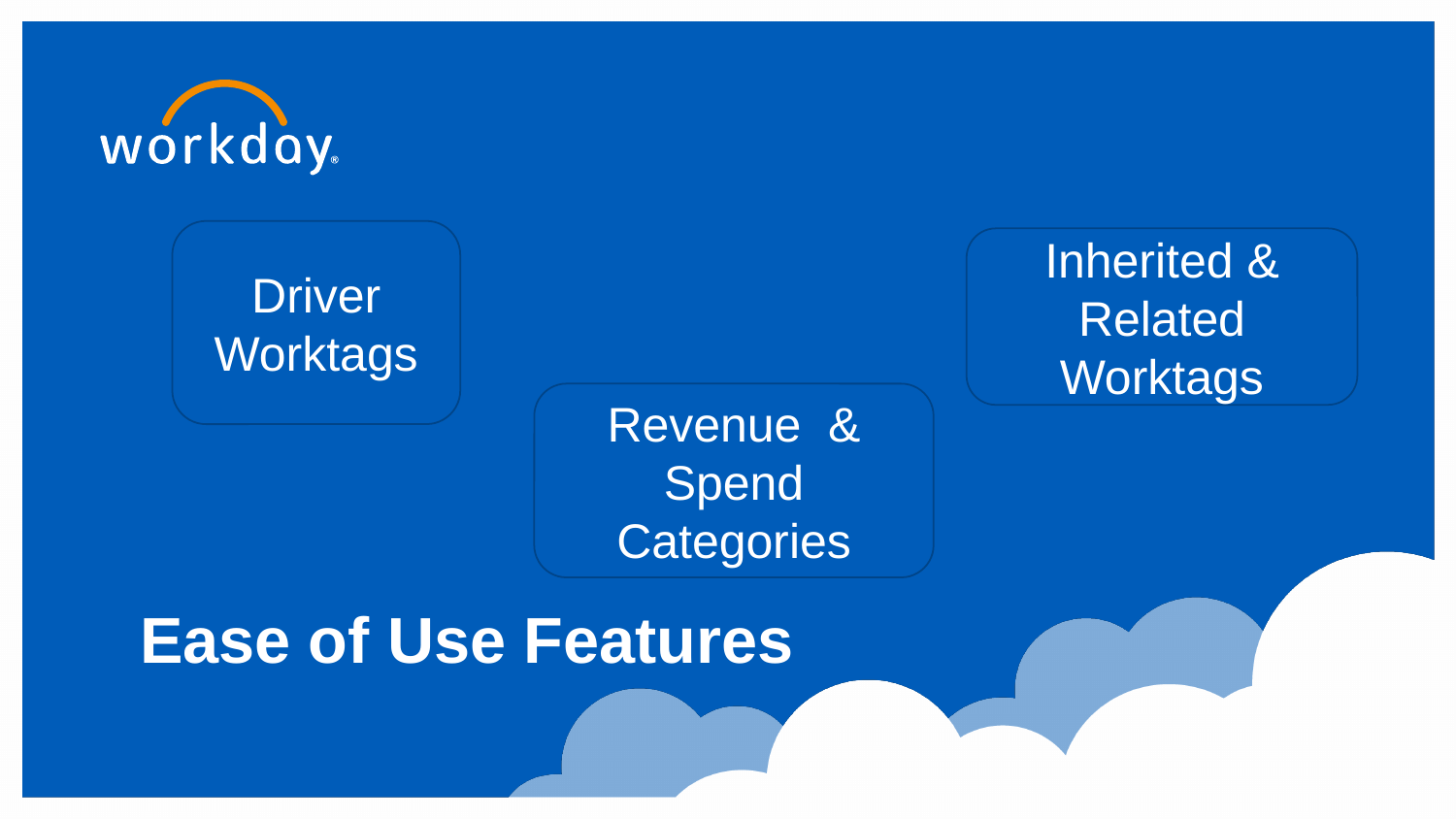

5
Driver Worktags
Inherited & Related Worktags
Revenue  & Spend Categories
#

Ease of Use Features